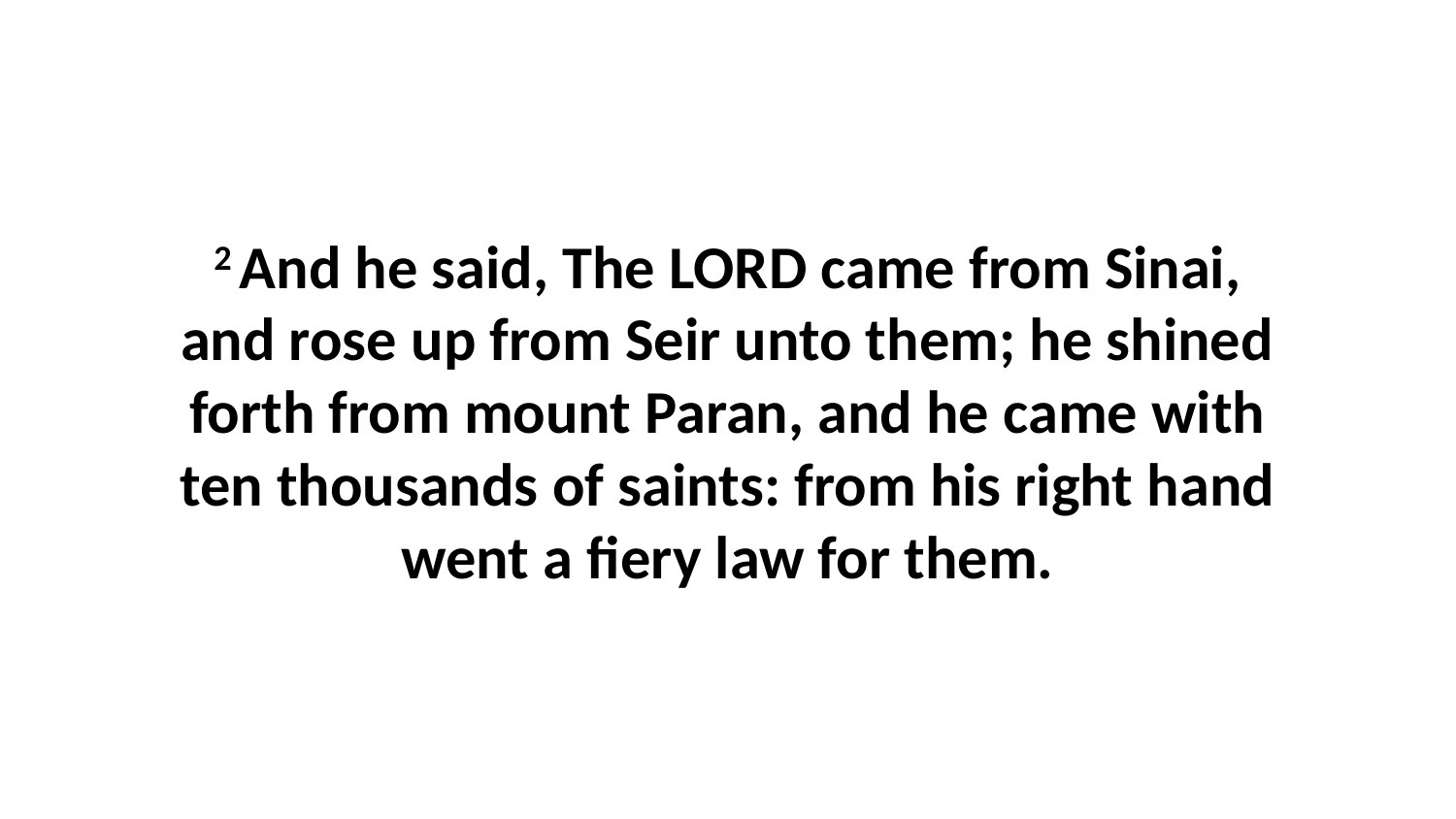

2 And he said, The LORD came from Sinai, and rose up from Seir unto them; he shined forth from mount Paran, and he came with ten thousands of saints: from his right hand went a fiery law for them.